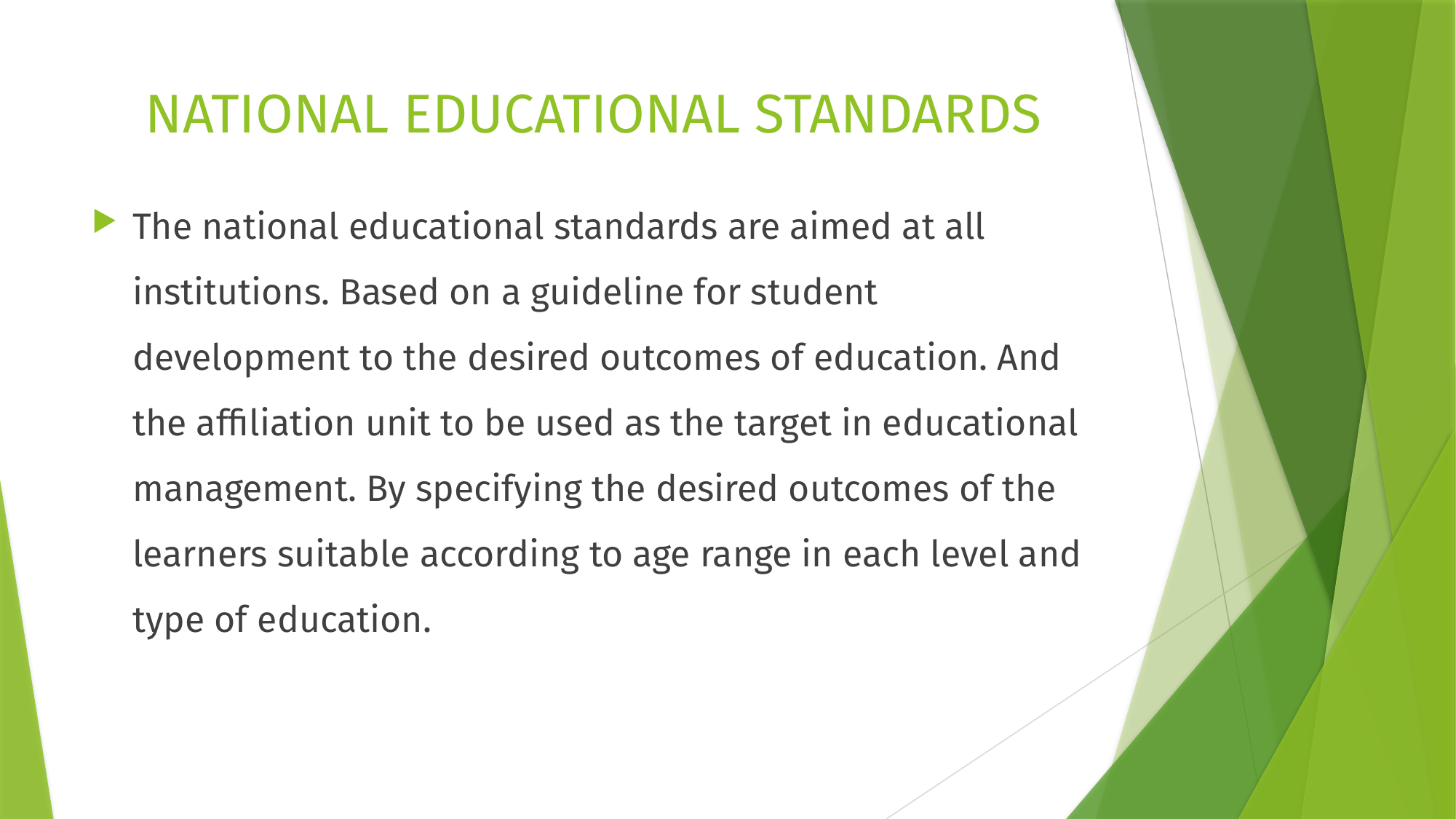

# NATIONAL EDUCATIONAL STANDARDS
The national educational standards are aimed at all institutions. Based on a guideline for student development to the desired outcomes of education. And the affiliation unit to be used as the target in educational management. By specifying the desired outcomes of the learners suitable according to age range in each level and type of education.